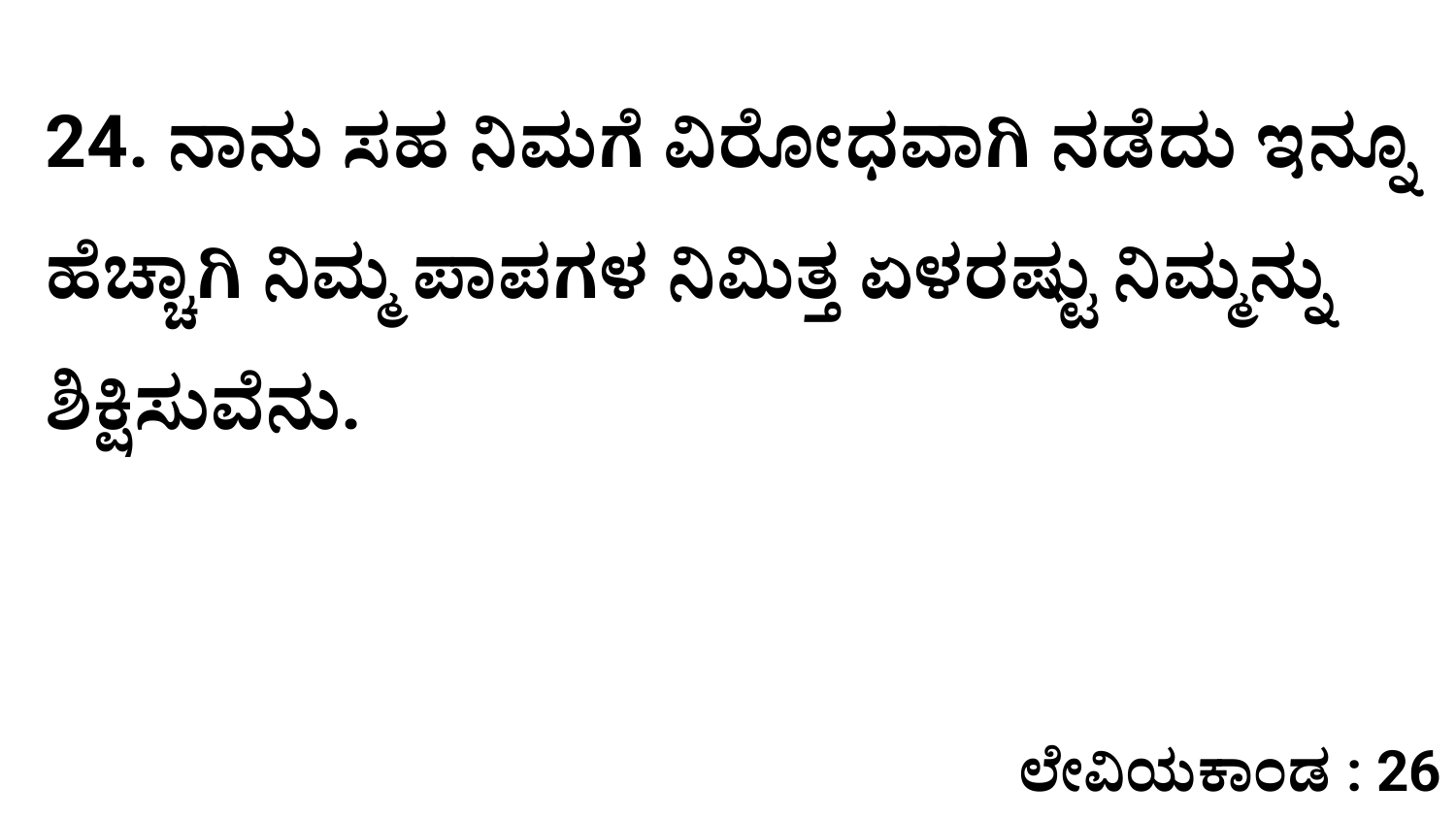

24. ನಾನು ಸಹ ನಿಮಗೆ ವಿರೋಧವಾಗಿ ನಡೆದು ಇನ್ನೂ ಹೆಚ್ಚಾಗಿ ನಿಮ್ಮ ಪಾಪಗಳ ನಿಮಿತ್ತ ಏಳರಷ್ಟು ನಿಮ್ಮನ್ನು ಶಿಕ್ಷಿಸುವೆನು.
ಲೇವಿಯಕಾಂಡ : 26